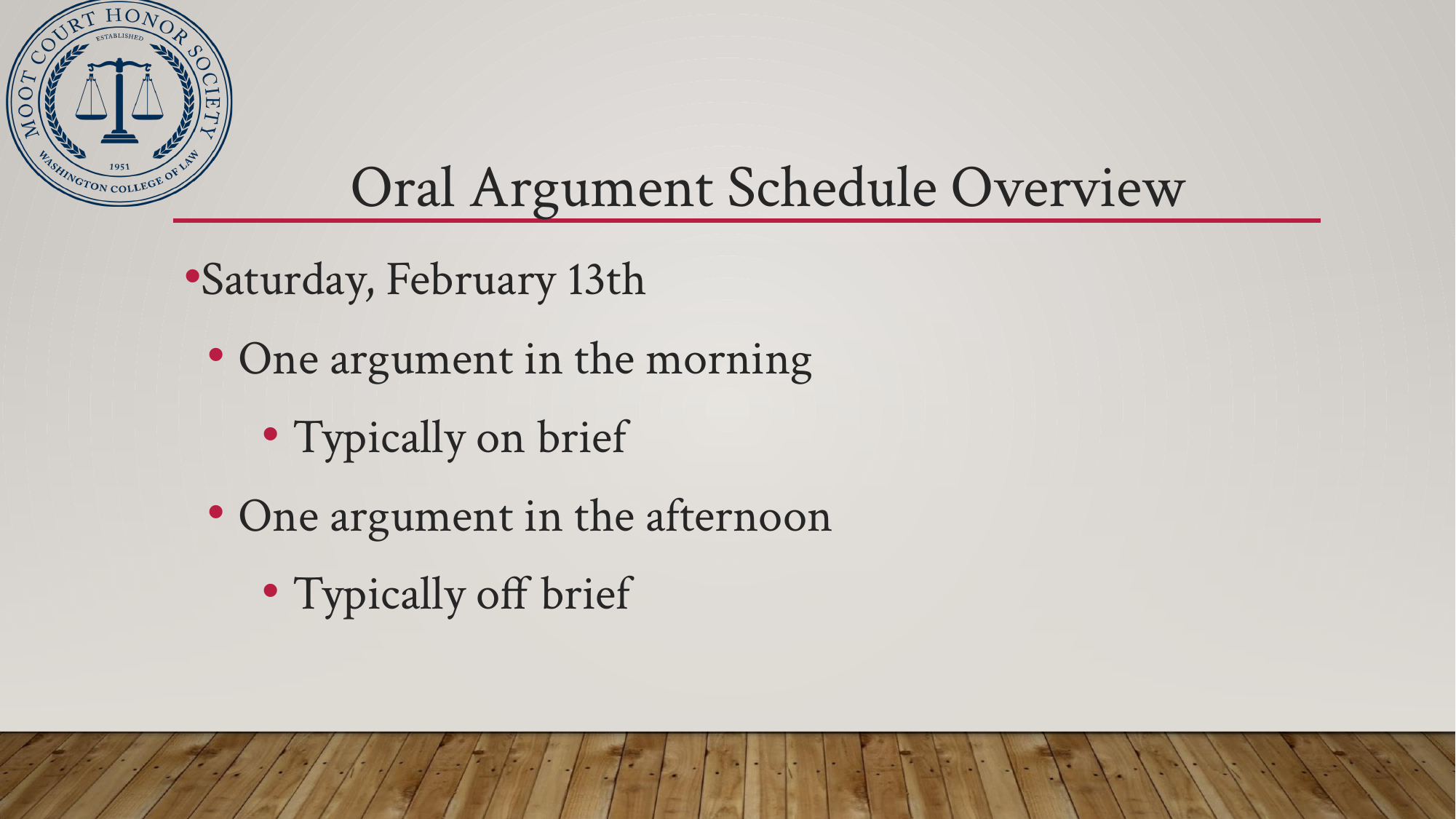

# Oral Argument Schedule Overview
Saturday, February 13th
One argument in the morning
Typically on brief
One argument in the afternoon
Typically off brief